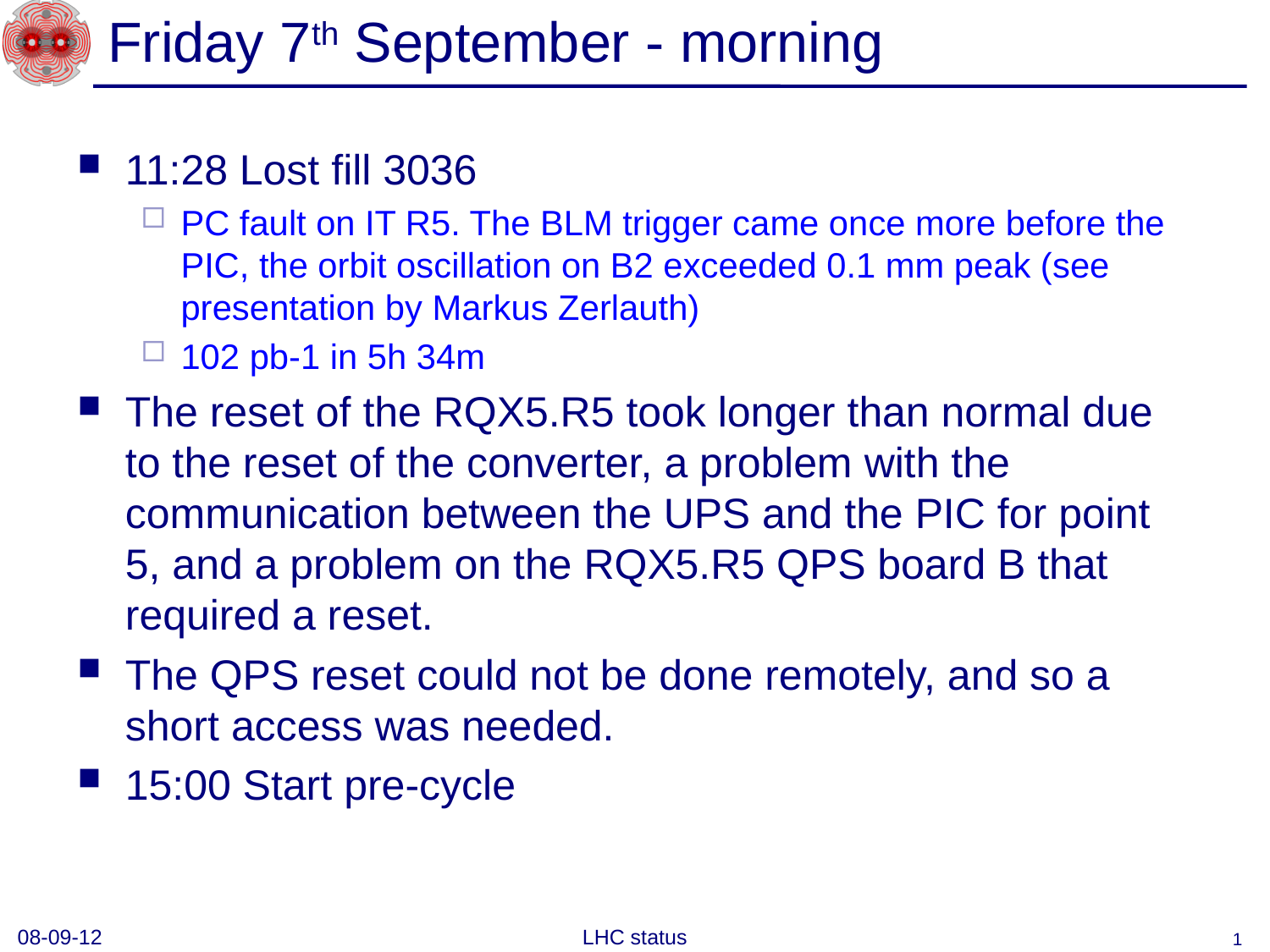

# Friday 7th September - morning
11:28 Lost fill 3036
PC fault on IT R5. The BLM trigger came once more before the PIC, the orbit oscillation on B2 exceeded 0.1 mm peak (see presentation by Markus Zerlauth)
102 pb-1 in 5h 34m
The reset of the RQX5.R5 took longer than normal due to the reset of the converter, a problem with the communication between the UPS and the PIC for point 5, and a problem on the RQX5.R5 QPS board B that required a reset.
The QPS reset could not be done remotely, and so a short access was needed.
15:00 Start pre-cycle
08-09-12
LHC status
1